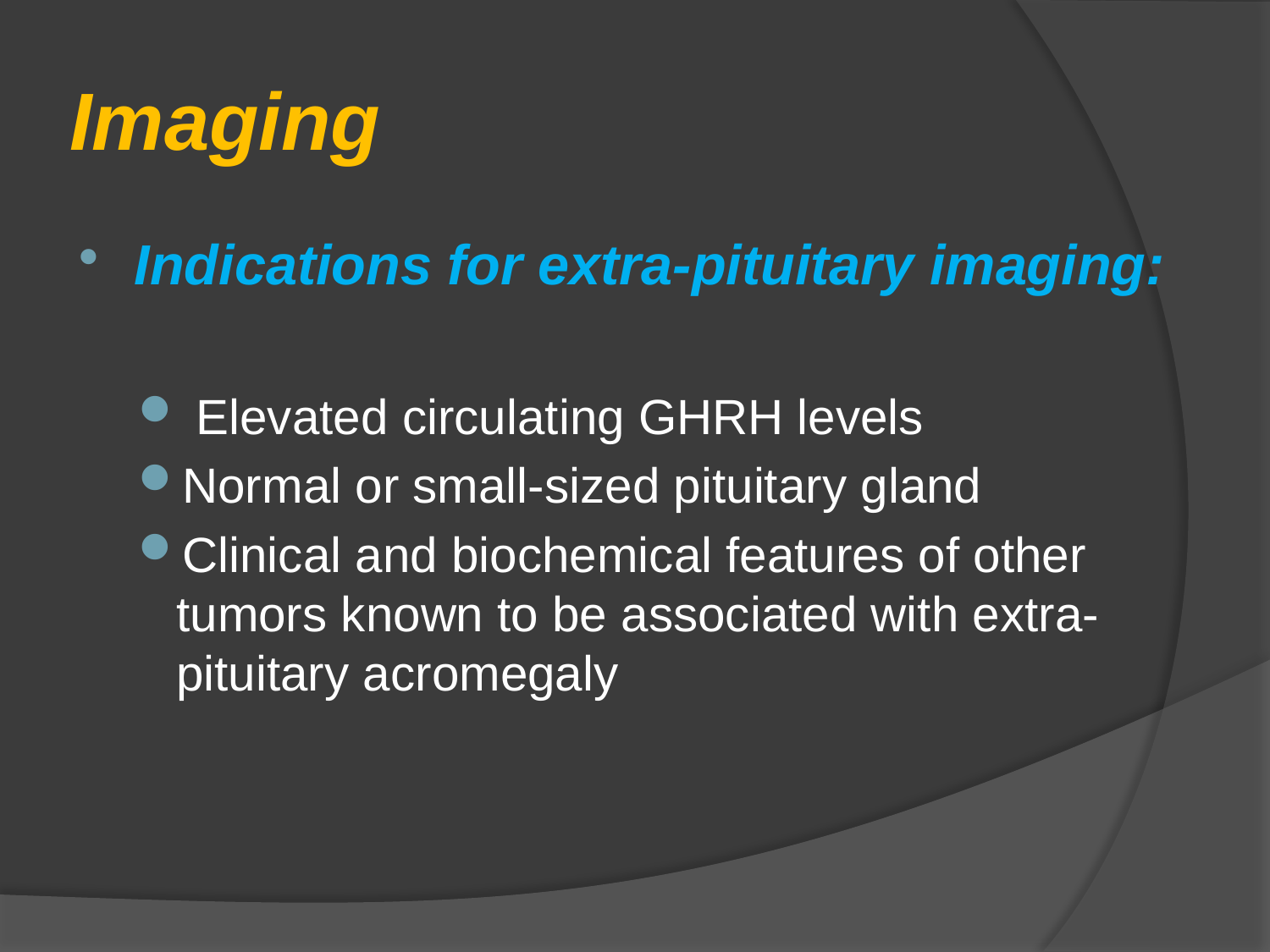

# Imaging
Indications for extra-pituitary imaging:

 Elevated circulating GHRH levels
Normal or small-sized pituitary gland
Clinical and biochemical features of other tumors known to be associated with extra-pituitary acromegaly